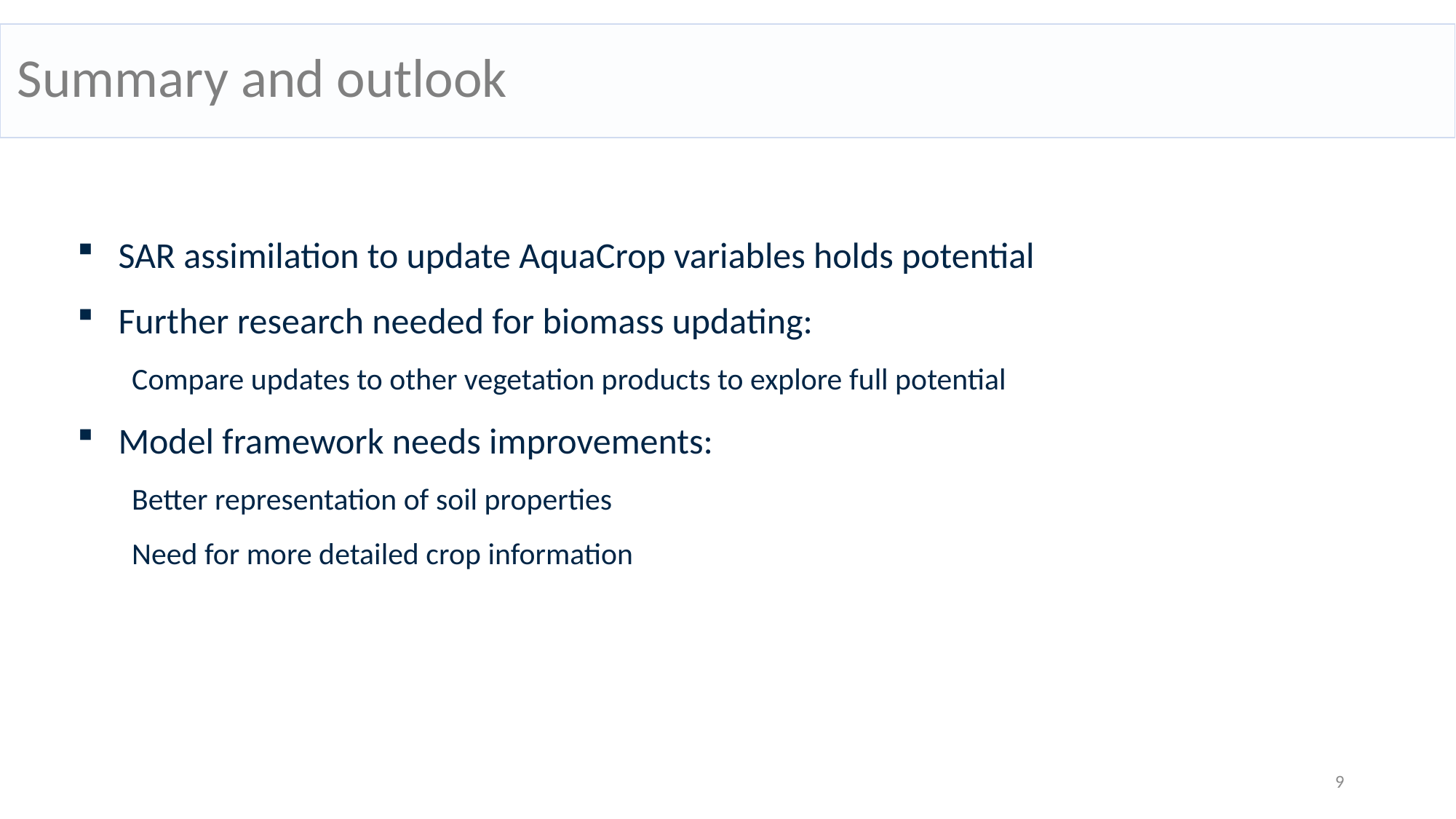

# Summary and outlook

SAR assimilation to update AquaCrop variables holds potential
Further research needed for biomass updating:
Compare updates to other vegetation products to explore full potential
Model framework needs improvements:
Better representation of soil properties
Need for more detailed crop information
9